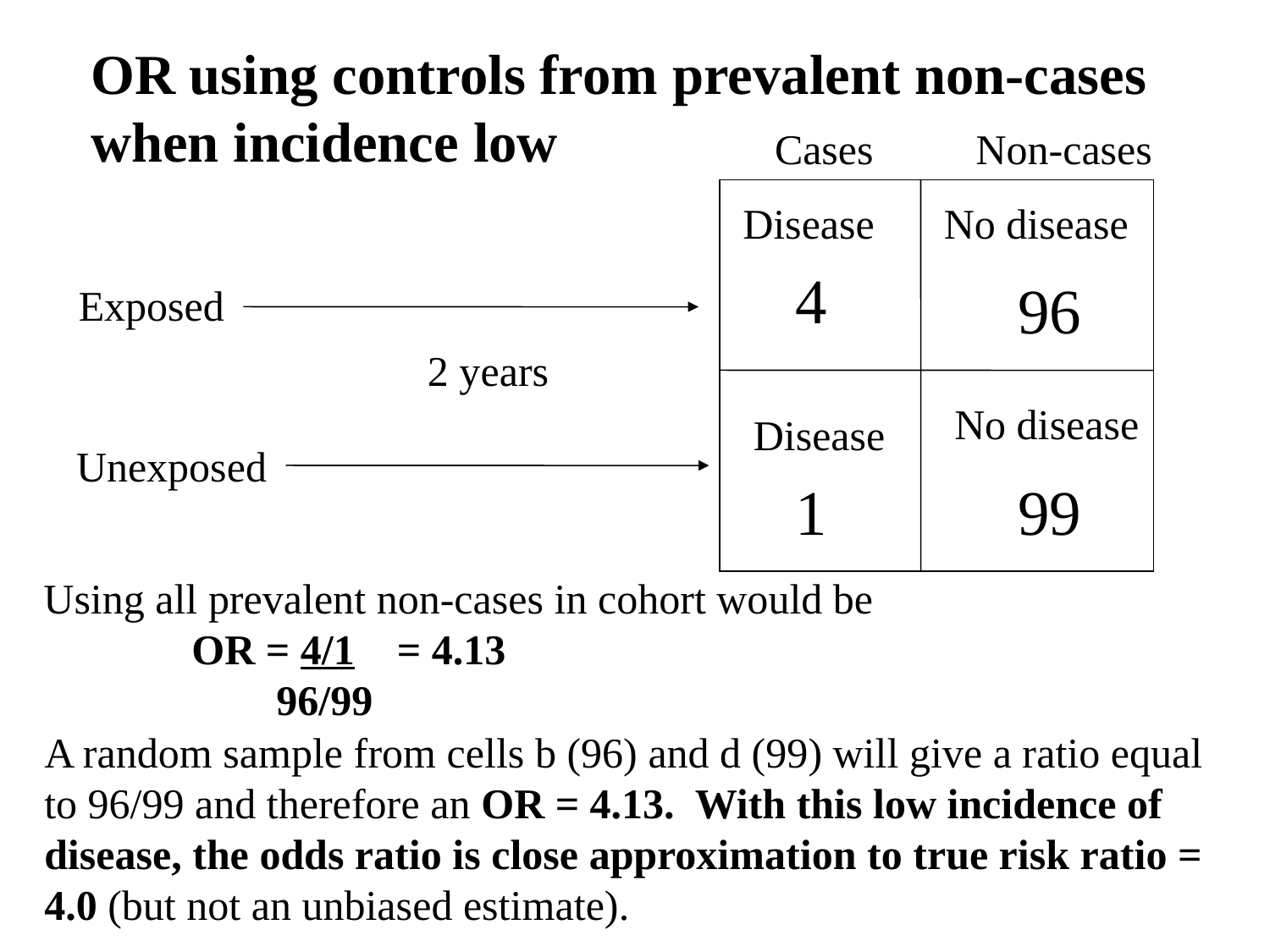

OR using controls from prevalent non-cases
when incidence low
Cases
Non-cases

Disease
No disease
4
96
Exposed

2 years

No disease
Disease

  Unexposed

1
99
Using all prevalent non-cases in cohort would be
              OR = 4/1    = 4.13
                      96/99

A random sample from cells b (96) and d (99) will give a ratio equal to 96/99 and therefore an OR = 4.13.  With this low incidence of disease, the odds ratio is close approximation to true risk ratio = 4.0 (but not an unbiased estimate).